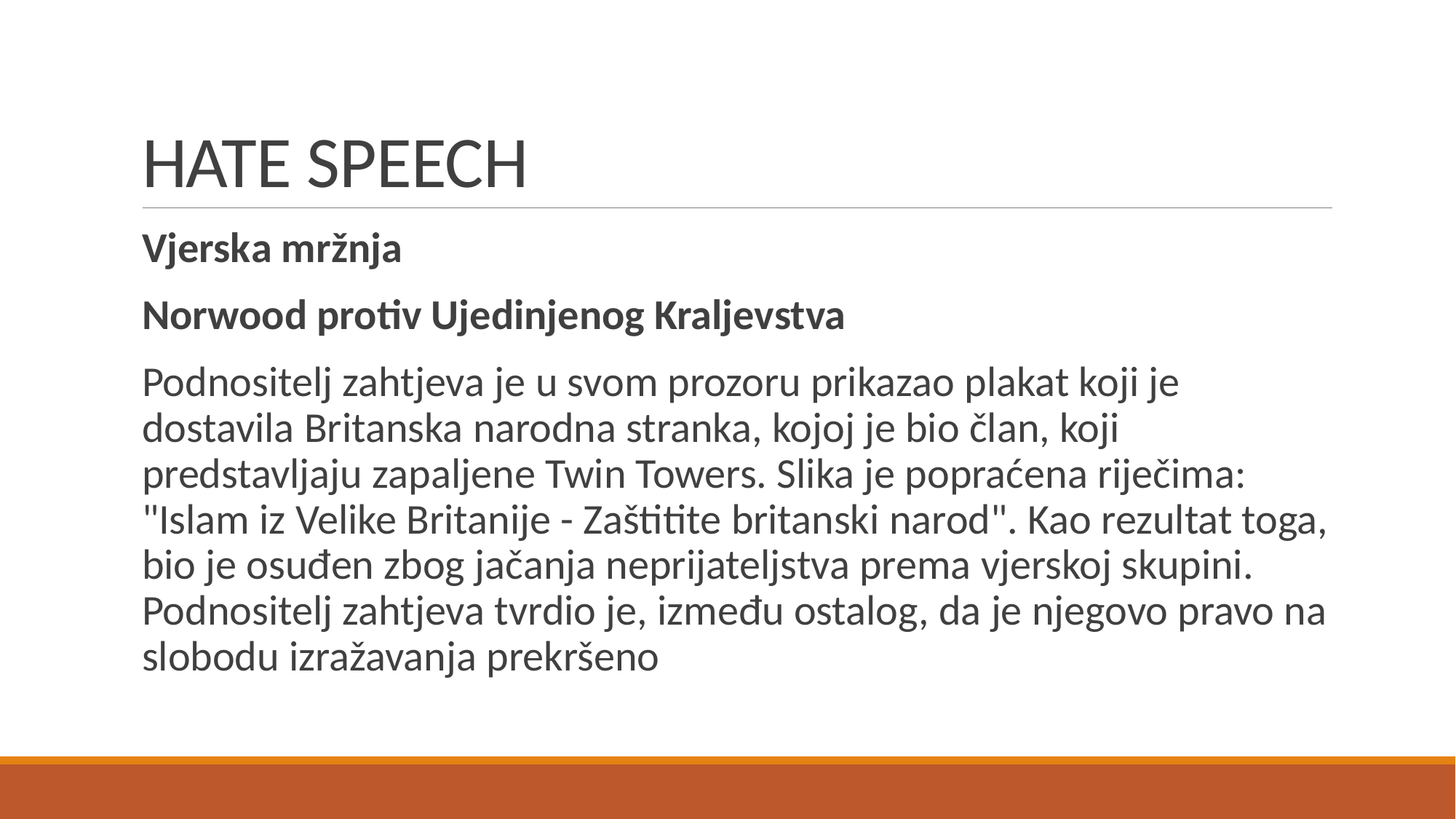

# HATE SPEECH
Vjerska mržnja
Norwood protiv Ujedinjenog Kraljevstva
Podnositelj zahtjeva je u svom prozoru prikazao plakat koji je dostavila Britanska narodna stranka, kojoj je bio član, koji predstavljaju zapaljene Twin Towers. Slika je popraćena riječima: "Islam iz Velike Britanije - Zaštitite britanski narod". Kao rezultat toga, bio je osuđen zbog jačanja neprijateljstva prema vjerskoj skupini. Podnositelj zahtjeva tvrdio je, između ostalog, da je njegovo pravo na slobodu izražavanja prekršeno